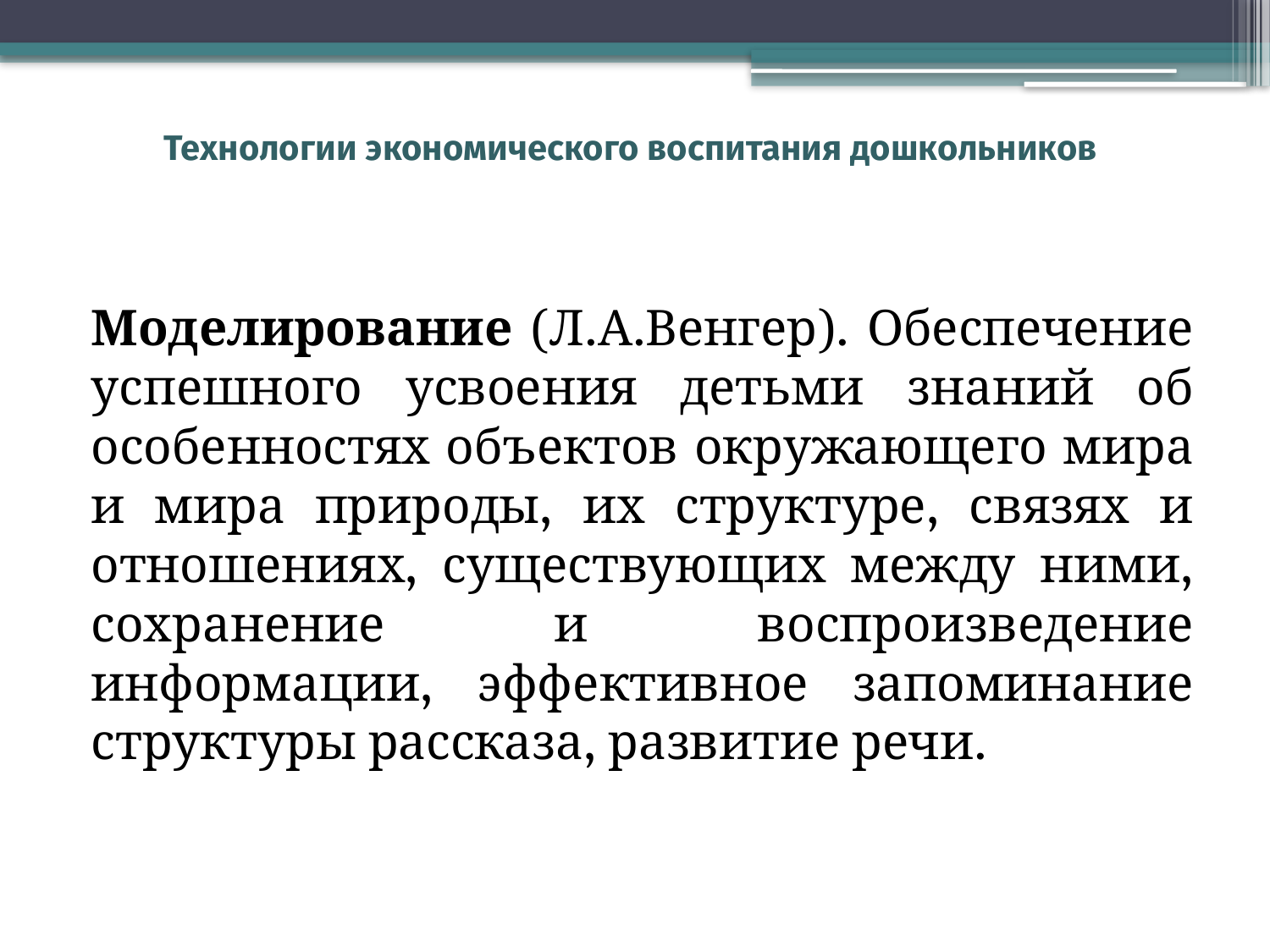

# Технологии экономического воспитания дошкольников

Моделирование (Л.А.Венгер). Обеспечение успешного усвоения детьми знаний об особенностях объектов окружающего мира и мира природы, их структуре, связях и отношениях, существующих между ними, сохранение и воспроизведение информации, эффективное запоминание структуры рассказа, развитие речи.